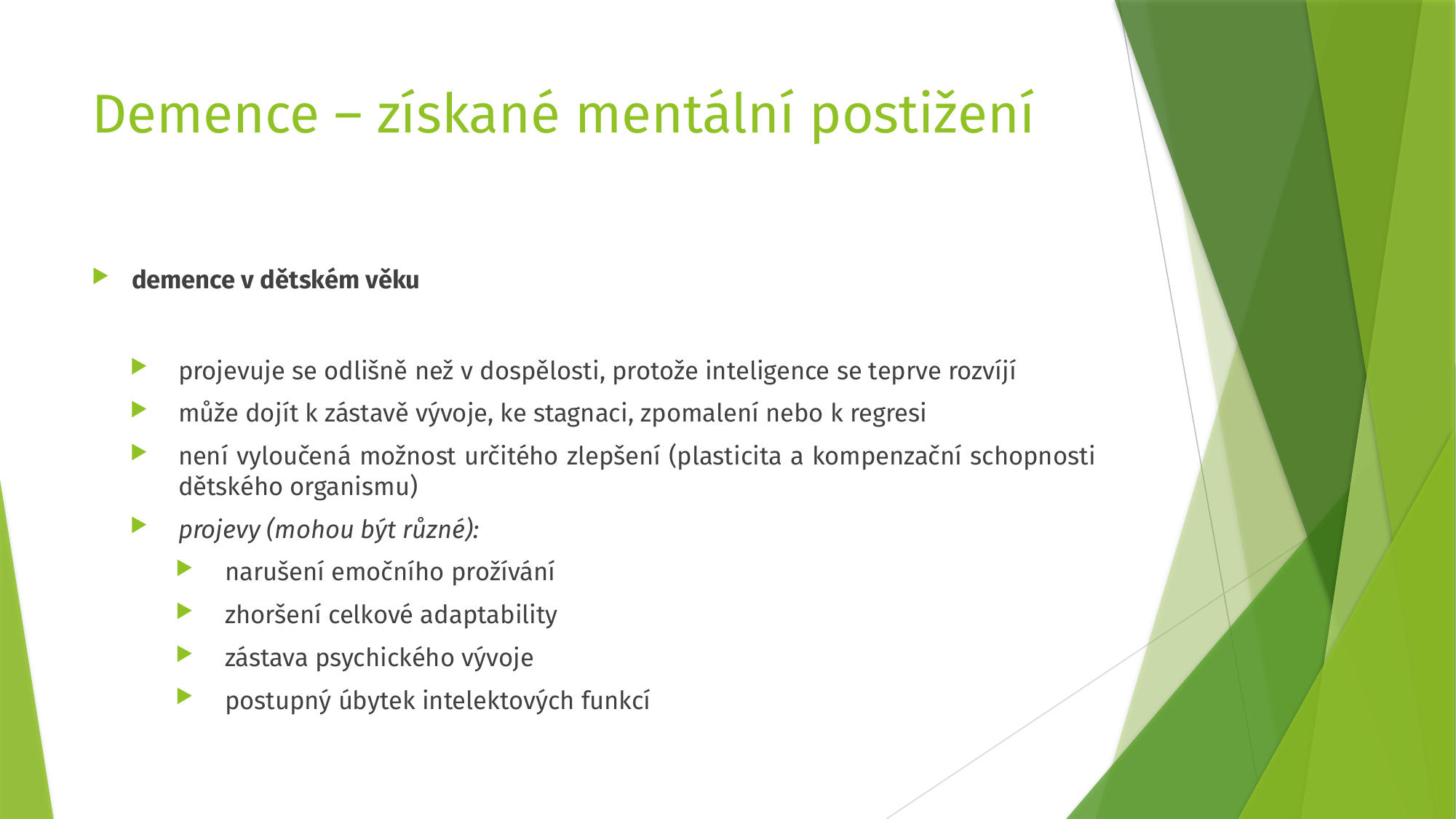

# Demence – získané mentální postižení
demence v dětském věku

projevuje se odlišně než v dospělosti, protože inteligence se teprve rozvíjí
může dojít k zástavě vývoje, ke stagnaci, zpomalení nebo k regresi
není vyloučená možnost určitého zlepšení (plasticita a kompenzační schopnosti dětského organismu)
projevy (mohou být různé):
narušení emočního prožívání
zhoršení celkové adaptability
zástava psychického vývoje
postupný úbytek intelektových funkcí